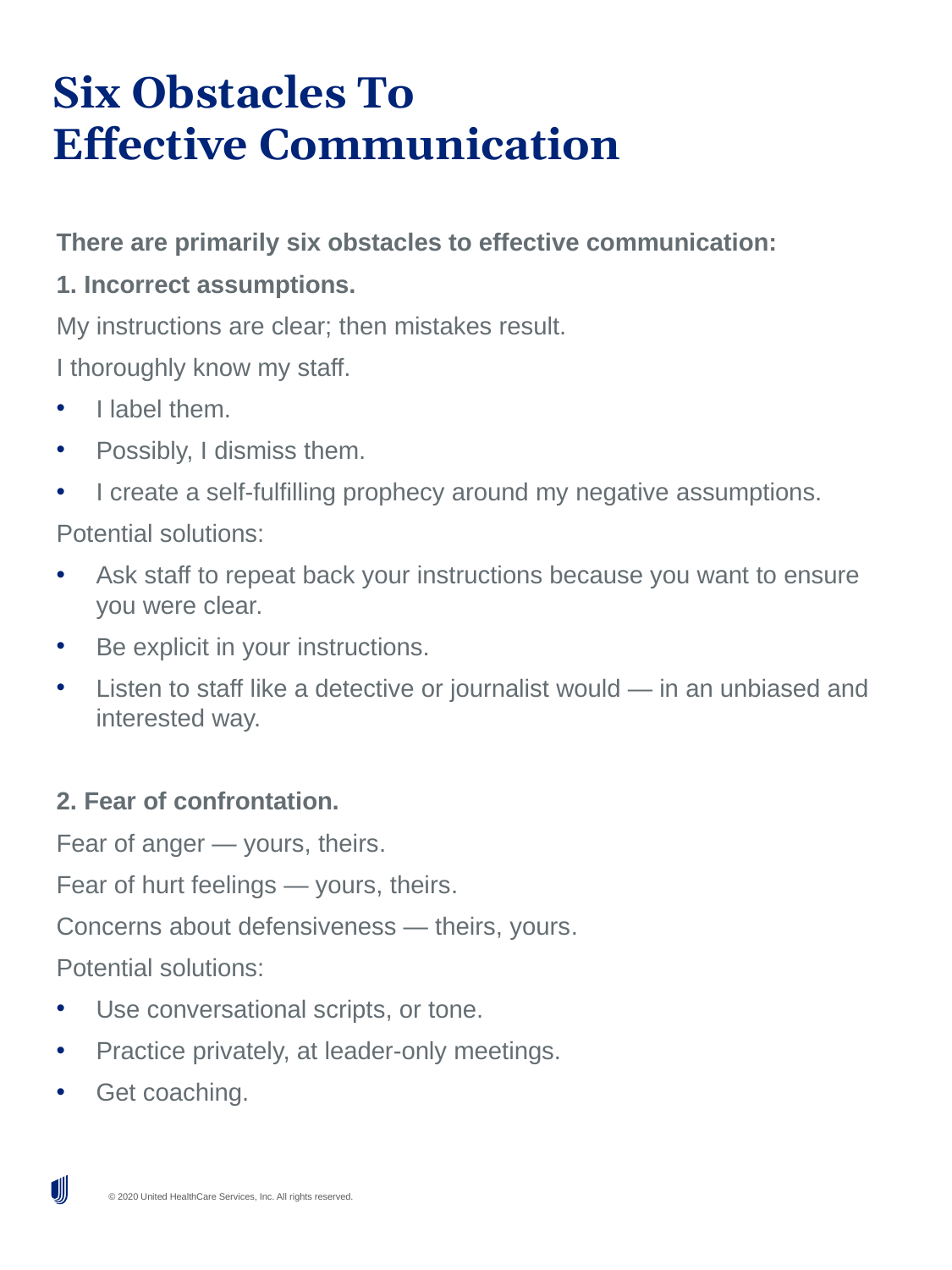

# Six Obstacles To Effective Communication
There are primarily six obstacles to effective communication:
1. Incorrect assumptions.
My instructions are clear; then mistakes result.
I thoroughly know my staff.
I label them.
Possibly, I dismiss them.
I create a self-fulfilling prophecy around my negative assumptions.
Potential solutions:
Ask staff to repeat back your instructions because you want to ensure you were clear.
Be explicit in your instructions.
Listen to staff like a detective or journalist would — in an unbiased and interested way.

2. Fear of confrontation.
Fear of anger — yours, theirs.
Fear of hurt feelings — yours, theirs.
Concerns about defensiveness — theirs, yours.
Potential solutions:
Use conversational scripts, or tone.
Practice privately, at leader-only meetings.
Get coaching.